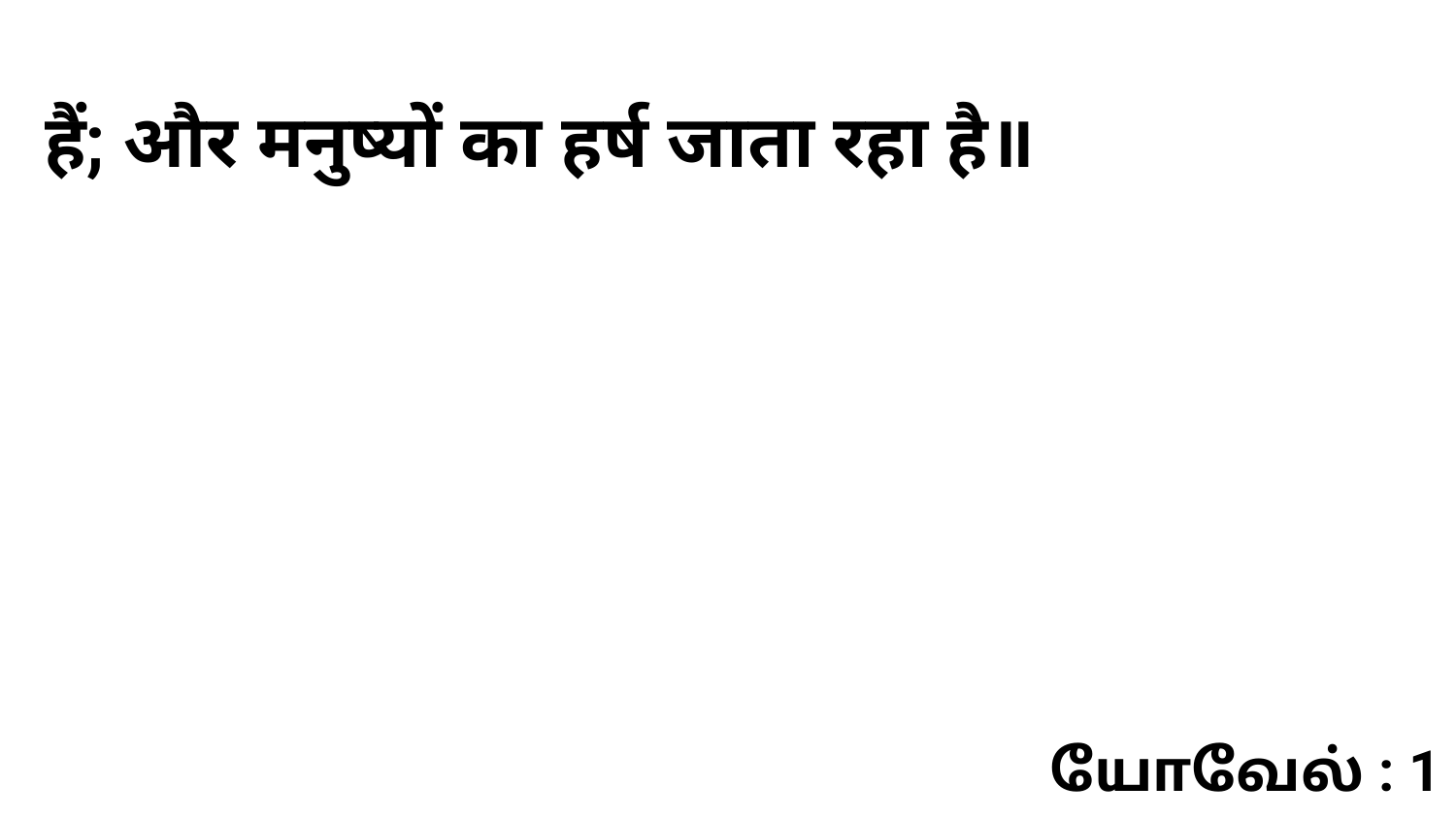

हैं; और मनुष्यों का हर्ष जाता रहा है॥
யோவேல் : 1